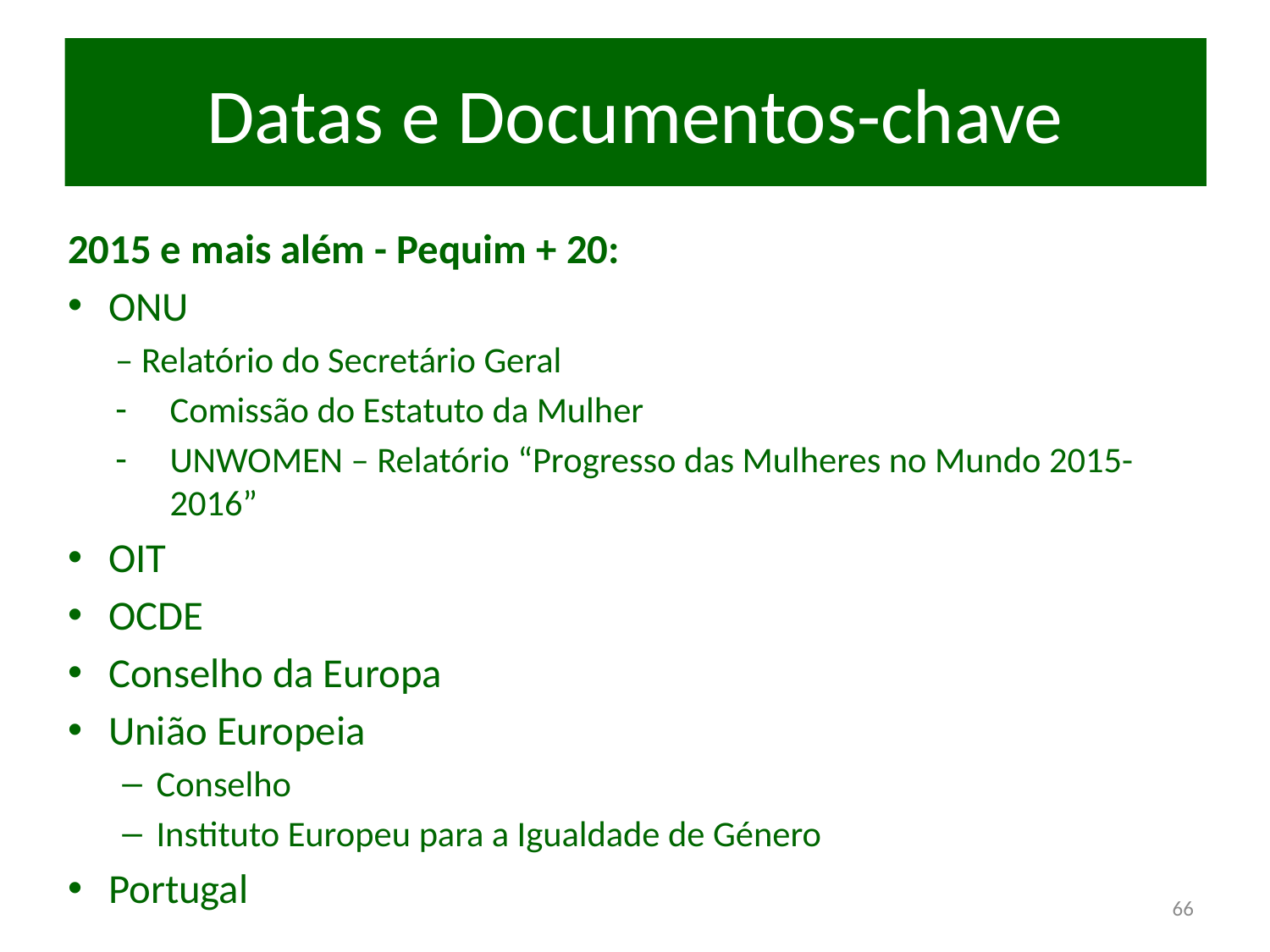

# Datas e Documentos-chave
2015 e mais além - Pequim + 20:
ONU
– Relatório do Secretário Geral
Comissão do Estatuto da Mulher
UNWOMEN – Relatório “Progresso das Mulheres no Mundo 2015-2016”
OIT
OCDE
Conselho da Europa
União Europeia
Conselho
Instituto Europeu para a Igualdade de Género
Portugal

66